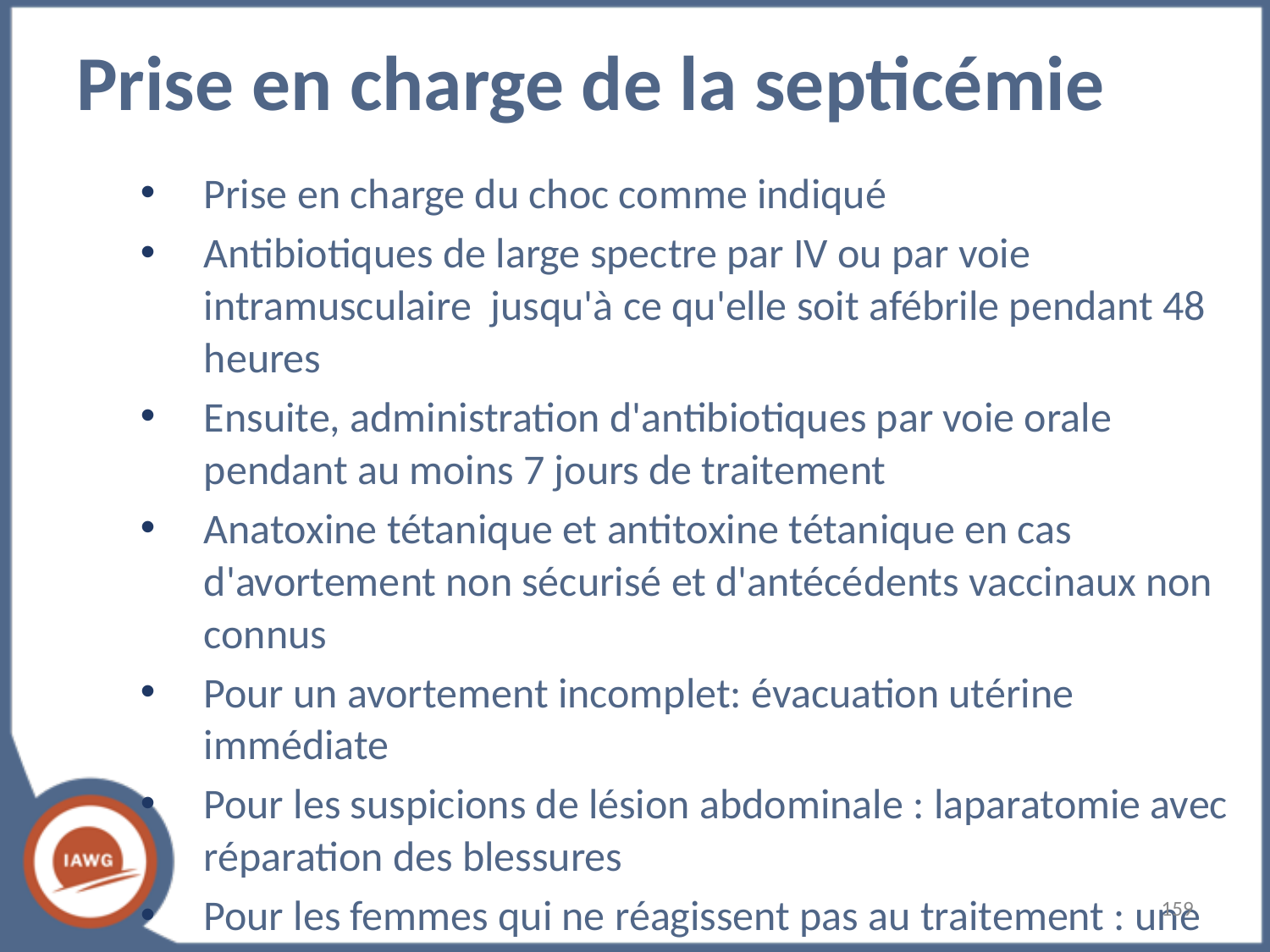

# Prise en charge de la septicémie
Prise en charge du choc comme indiqué
Antibiotiques de large spectre par IV ou par voie intramusculaire  jusqu'à ce qu'elle soit afébrile pendant 48 heures
Ensuite, administration d'antibiotiques par voie orale pendant au moins 7 jours de traitement
Anatoxine tétanique et antitoxine tétanique en cas d'avortement non sécurisé et d'antécédents vaccinaux non connus
Pour un avortement incomplet: évacuation utérine immédiate
Pour les suspicions de lésion abdominale : laparatomie avec réparation des blessures
Pour les femmes qui ne réagissent pas au traitement : une hystérectomie peut être nécessaire

159